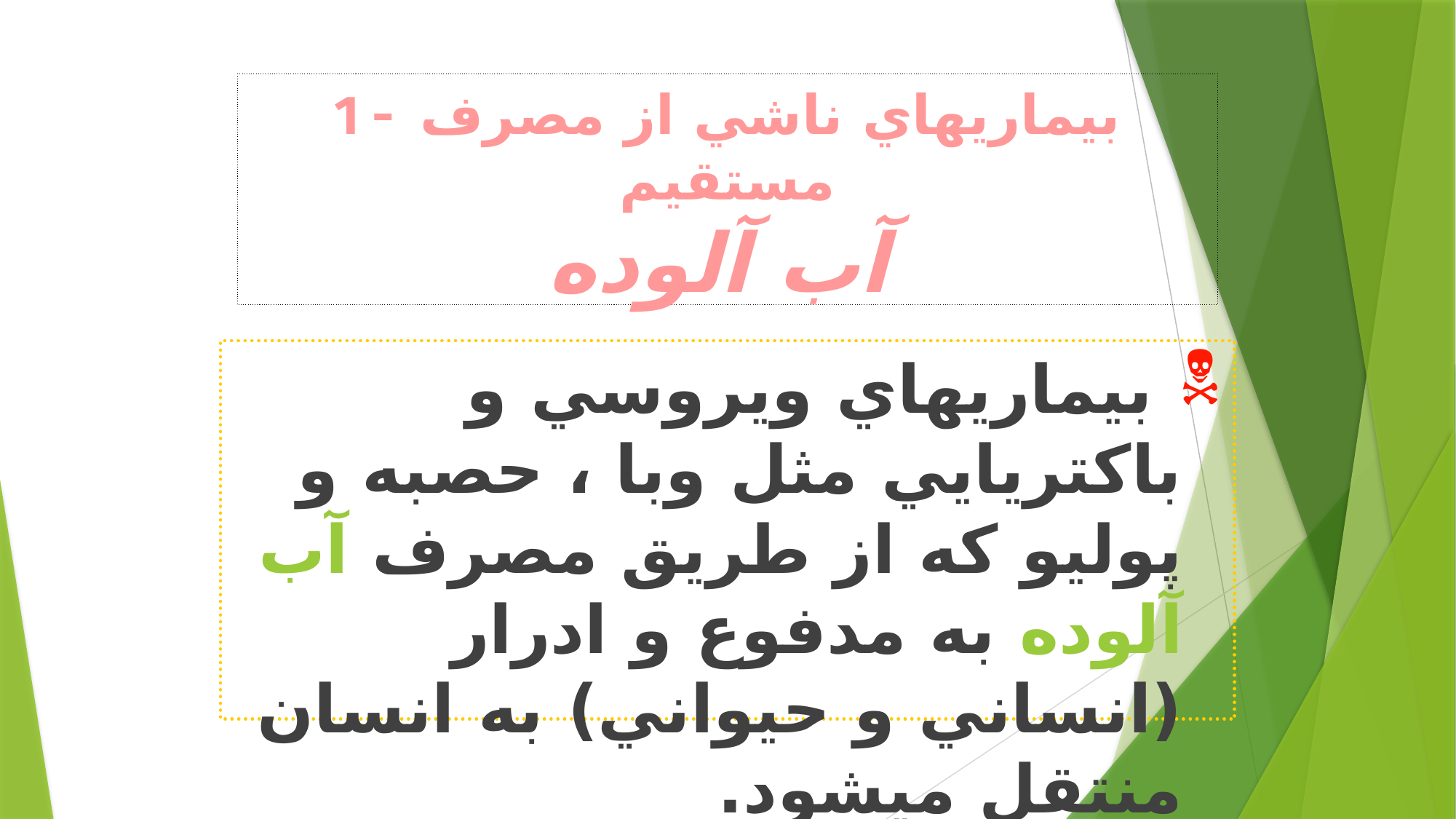

# 1 -  بيماريهاي ناشي از مصرف مستقيم آب آلوده
 بيماريهاي ويروسي و باكتريايي مثل وبا ، حصبه و پوليو كه از طريق مصرف آب آلوده به مدفوع و ادرار (انساني و حيواني) به انسان منتقل ميشود.